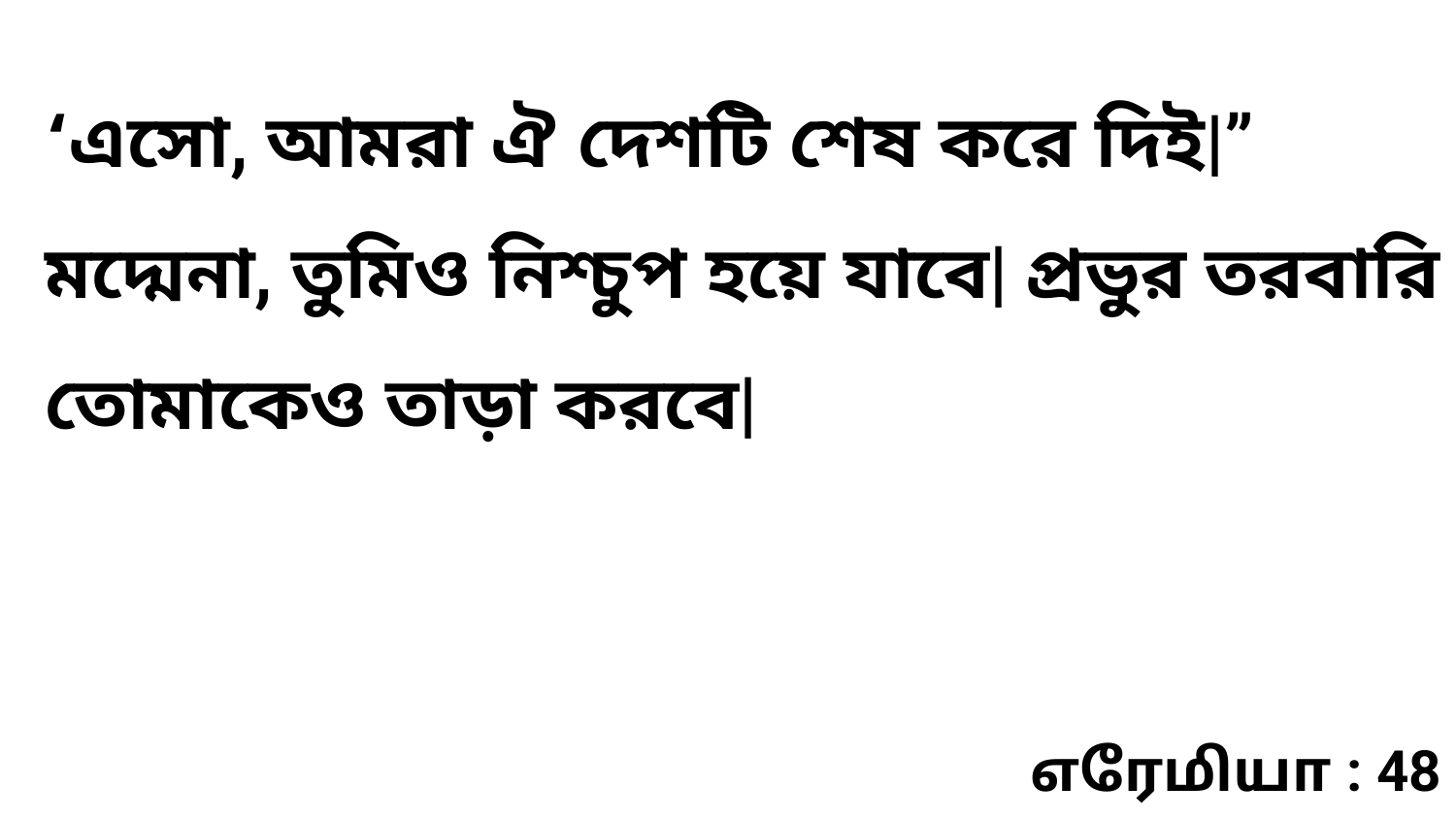

‘এসো, আমরা ঐ দেশটি শেষ করে দিই|” মদ্মেনা, তুমিও নিশ্চুপ হয়ে যাবে| প্রভুর তরবারি তোমাকেও তাড়া করবে|
எரேமியா : 48